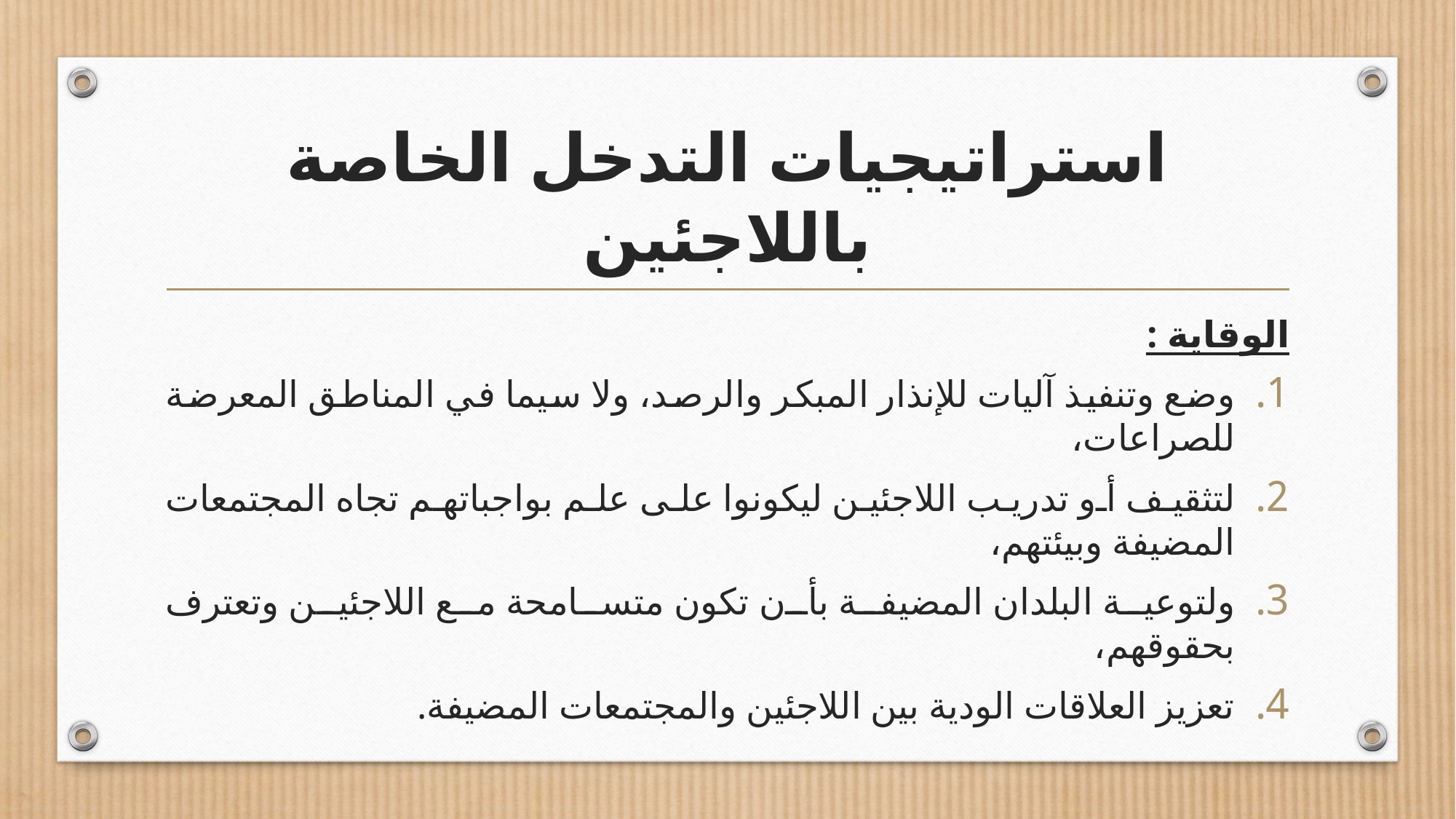

# استراتيجيات التدخل الخاصة باللاجئين
الوقاية :
وضع وتنفيذ آليات للإنذار المبكر والرصد، ولا سيما في المناطق المعرضة للصراعات،
لتثقيف أو تدريب اللاجئين ليكونوا على علم بواجباتهم تجاه المجتمعات المضيفة وبيئتهم،
ولتوعية البلدان المضيفة بأن تكون متسامحة مع اللاجئين وتعترف بحقوقهم،
تعزيز العلاقات الودية بين اللاجئين والمجتمعات المضيفة.